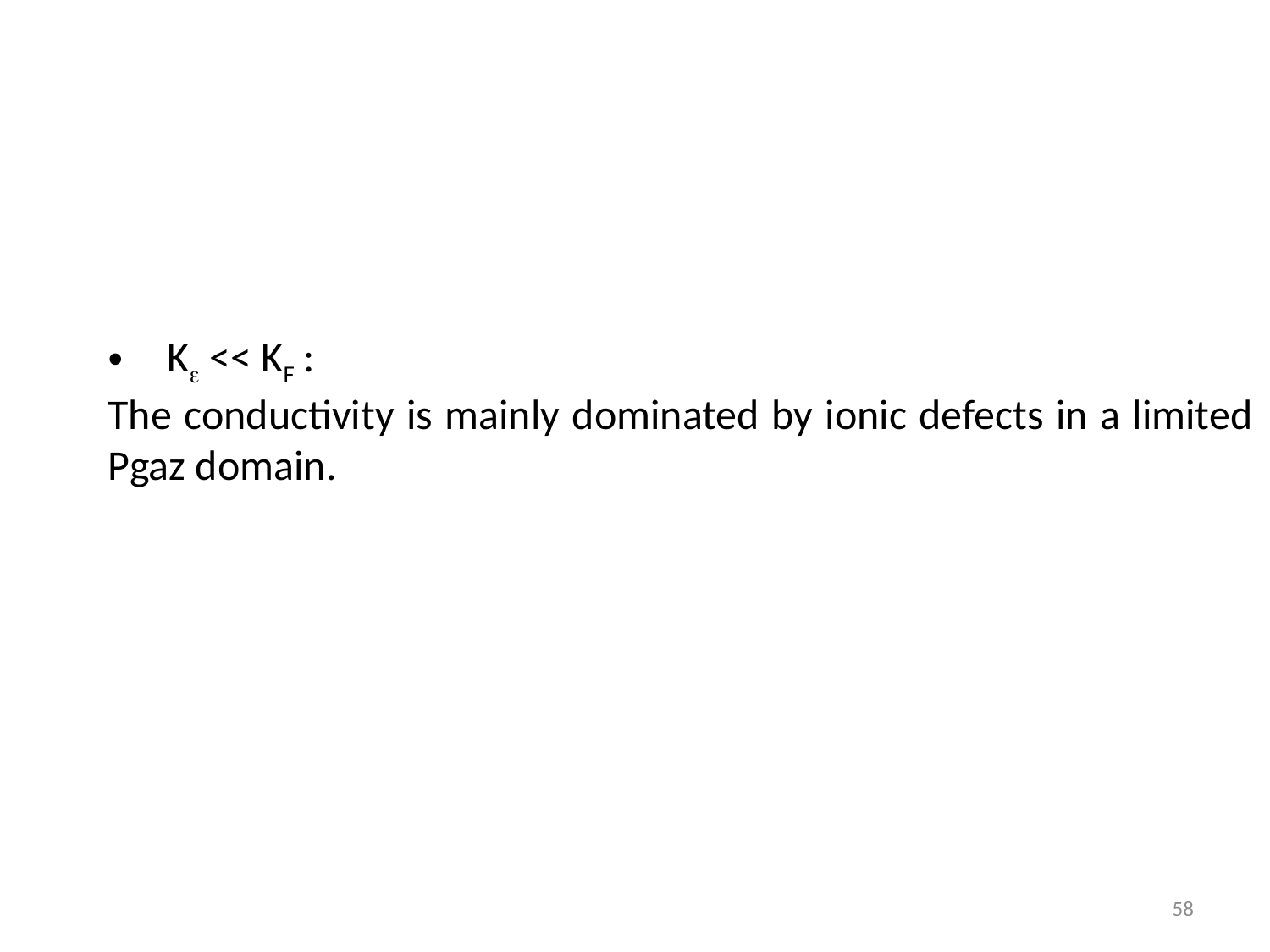

Kε << KF :
The conductivity is mainly dominated by ionic defects in a limited Pgaz domain.

58